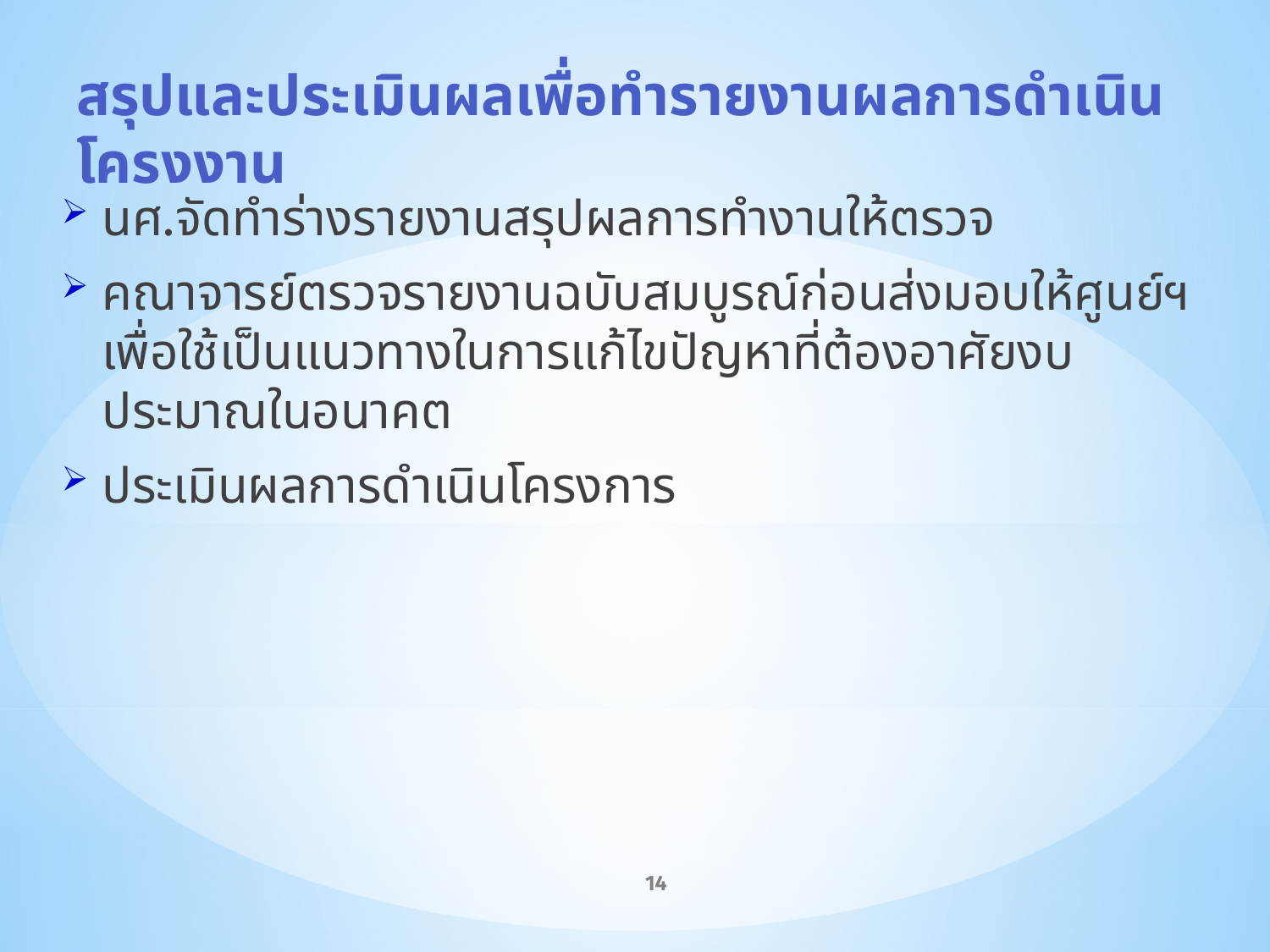

# สรุปและประเมินผลเพื่อทำรายงานผลการดำเนินโครงงาน
นศ.จัดทำร่างรายงานสรุปผลการทำงานให้ตรวจ
คณาจารย์ตรวจรายงานฉบับสมบูรณ์ก่อนส่งมอบให้ศูนย์ฯ เพื่อใช้เป็นแนวทางในการแก้ไขปัญหาที่ต้องอาศัยงบประมาณในอนาคต
ประเมินผลการดำเนินโครงการ
14